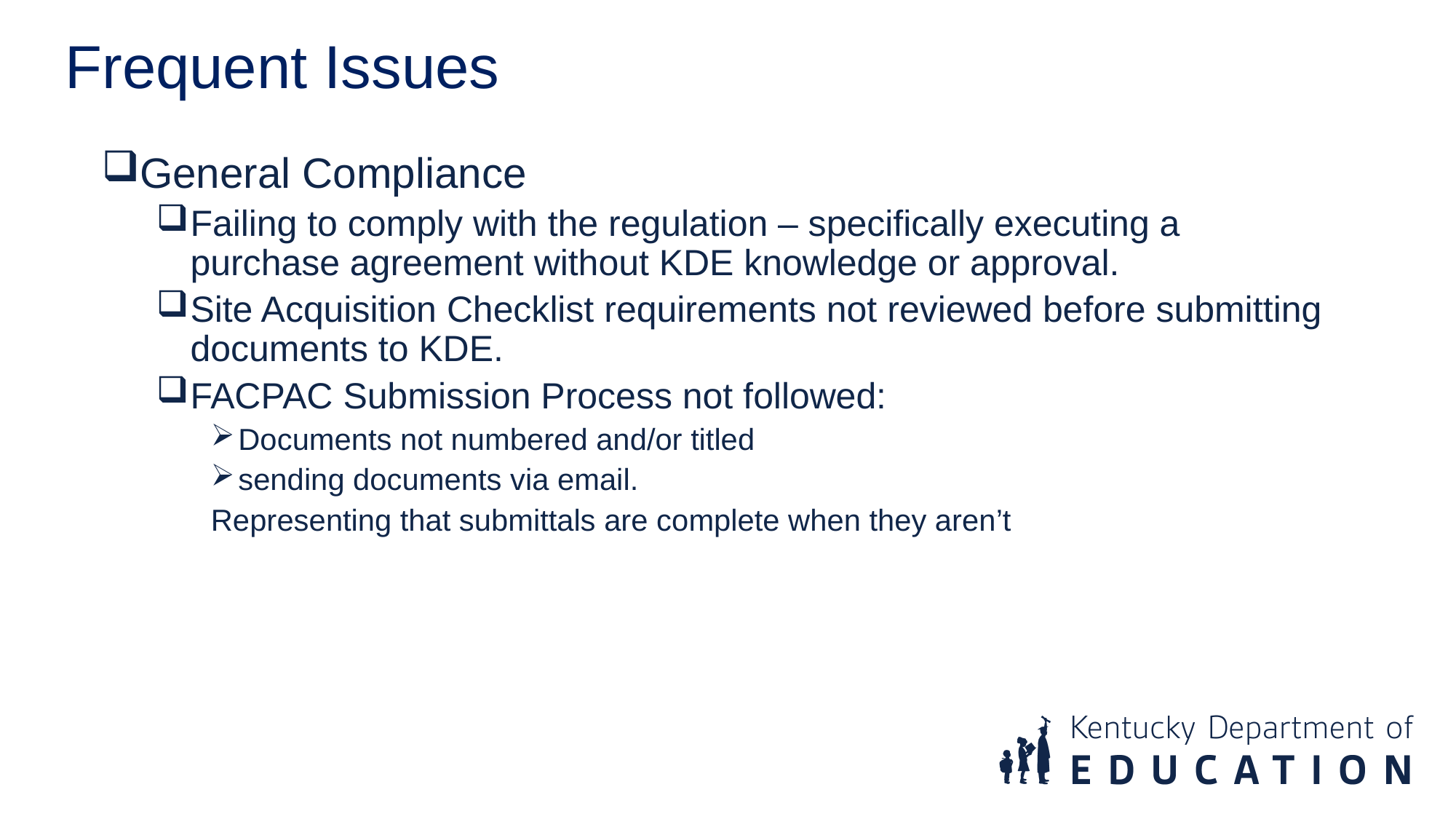

Frequent Issues
General Compliance
Failing to comply with the regulation – specifically executing a purchase agreement without KDE knowledge or approval.
Site Acquisition Checklist requirements not reviewed before submitting documents to KDE.
FACPAC Submission Process not followed:
Documents not numbered and/or titled
sending documents via email.
Representing that submittals are complete when they aren’t